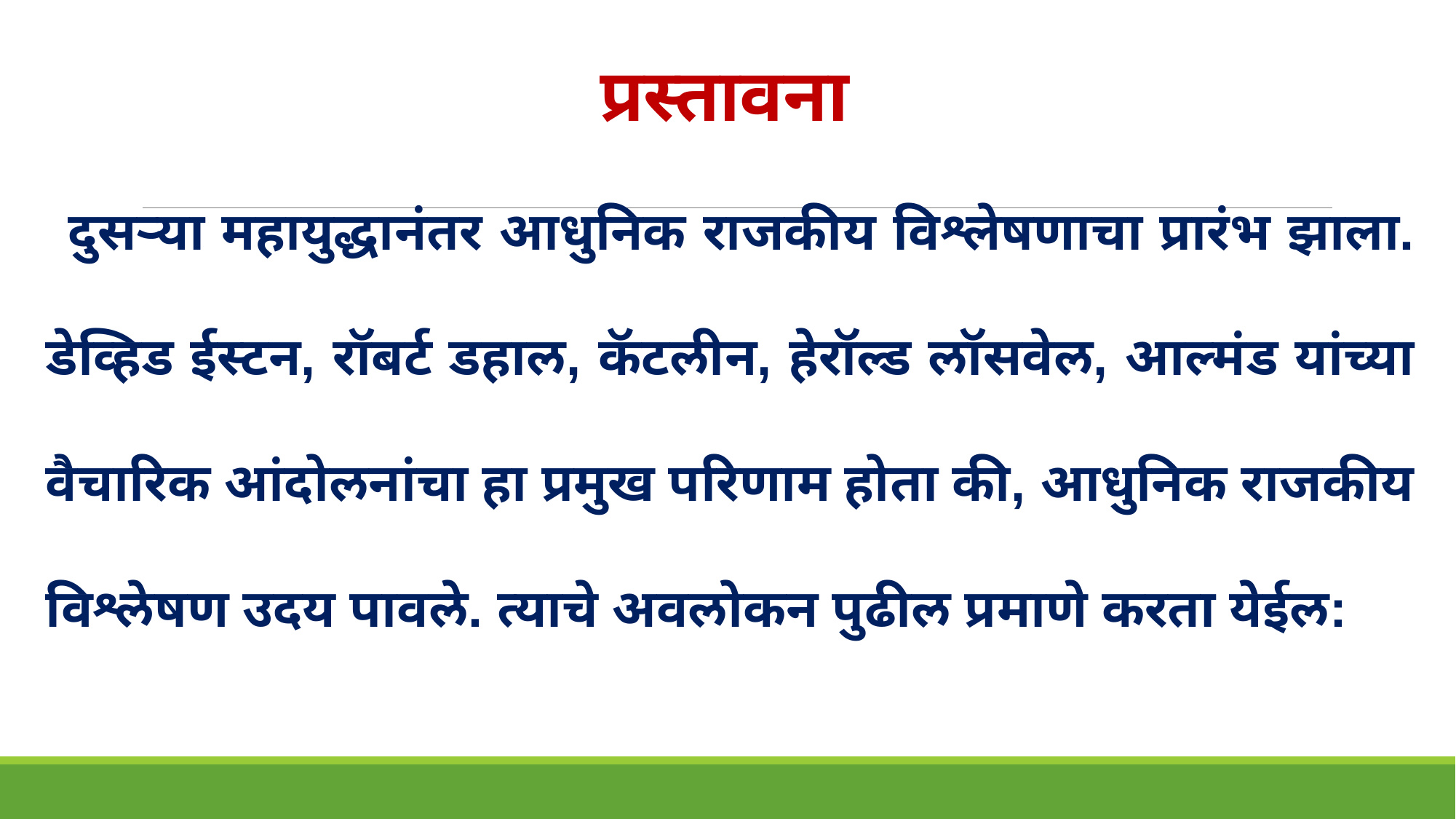

# प्रस्तावना
दुसऱ्या महायुद्धानंतर आधुनिक राजकीय विश्लेषणाचा प्रारंभ झाला. डेव्हिड ईस्टन, रॉबर्ट डहाल, कॅटलीन, हेरॉल्ड लॉसवेल, आल्मंड यांच्या वैचारिक आंदोलनांचा हा प्रमुख परिणाम होता की, आधुनिक राजकीय विश्लेषण उदय पावले. त्याचे अवलोकन पुढील प्रमाणे करता येईल: